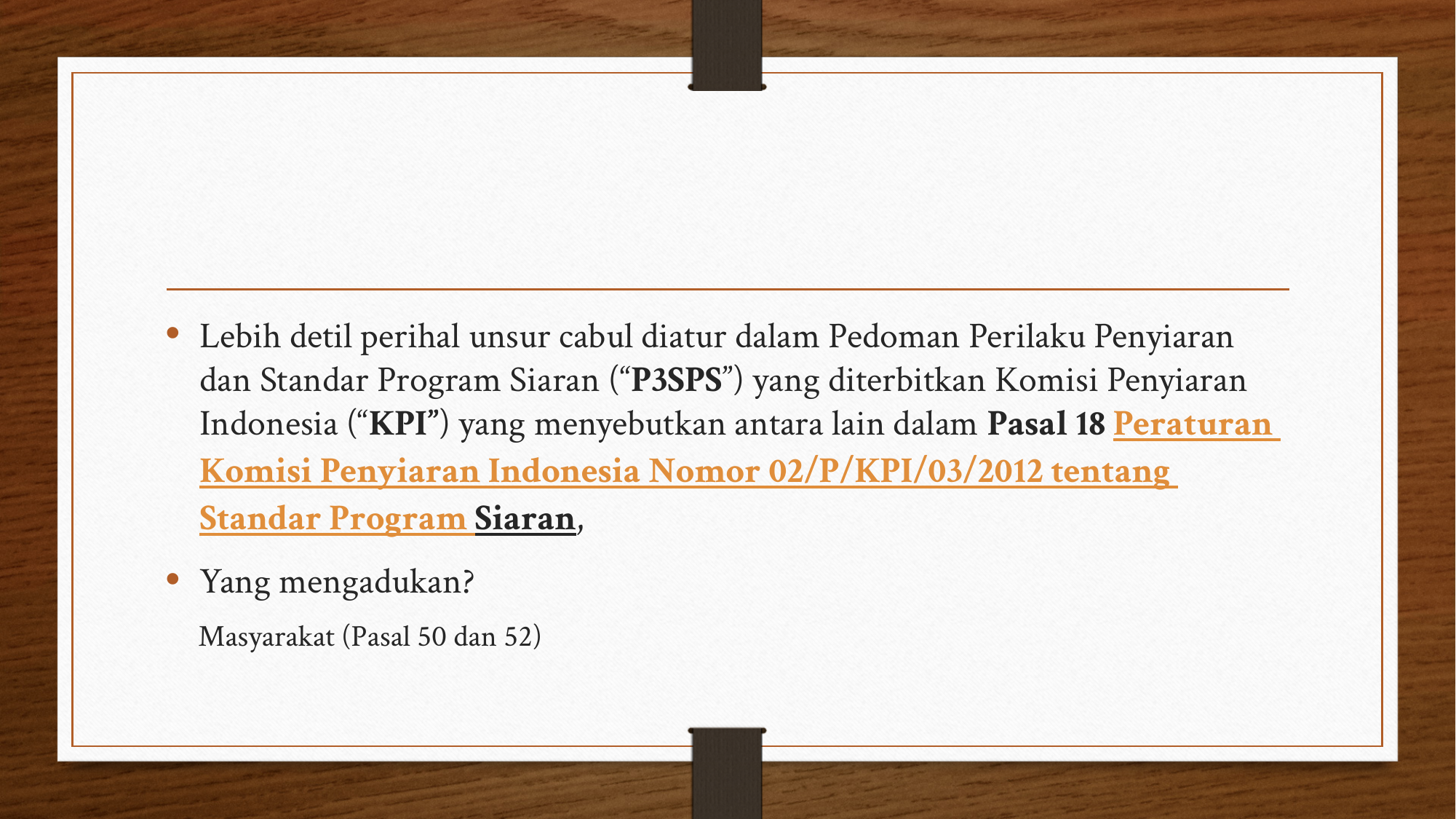

#
Lebih detil perihal unsur cabul diatur dalam Pedoman Perilaku Penyiaran dan Standar Program Siaran (“P3SPS”) yang diterbitkan Komisi Penyiaran Indonesia (“KPI”) yang menyebutkan antara lain dalam Pasal 18 Peraturan Komisi Penyiaran Indonesia Nomor 02/P/KPI/03/2012 tentang Standar Program Siaran,
Yang mengadukan?
Masyarakat (Pasal 50 dan 52)